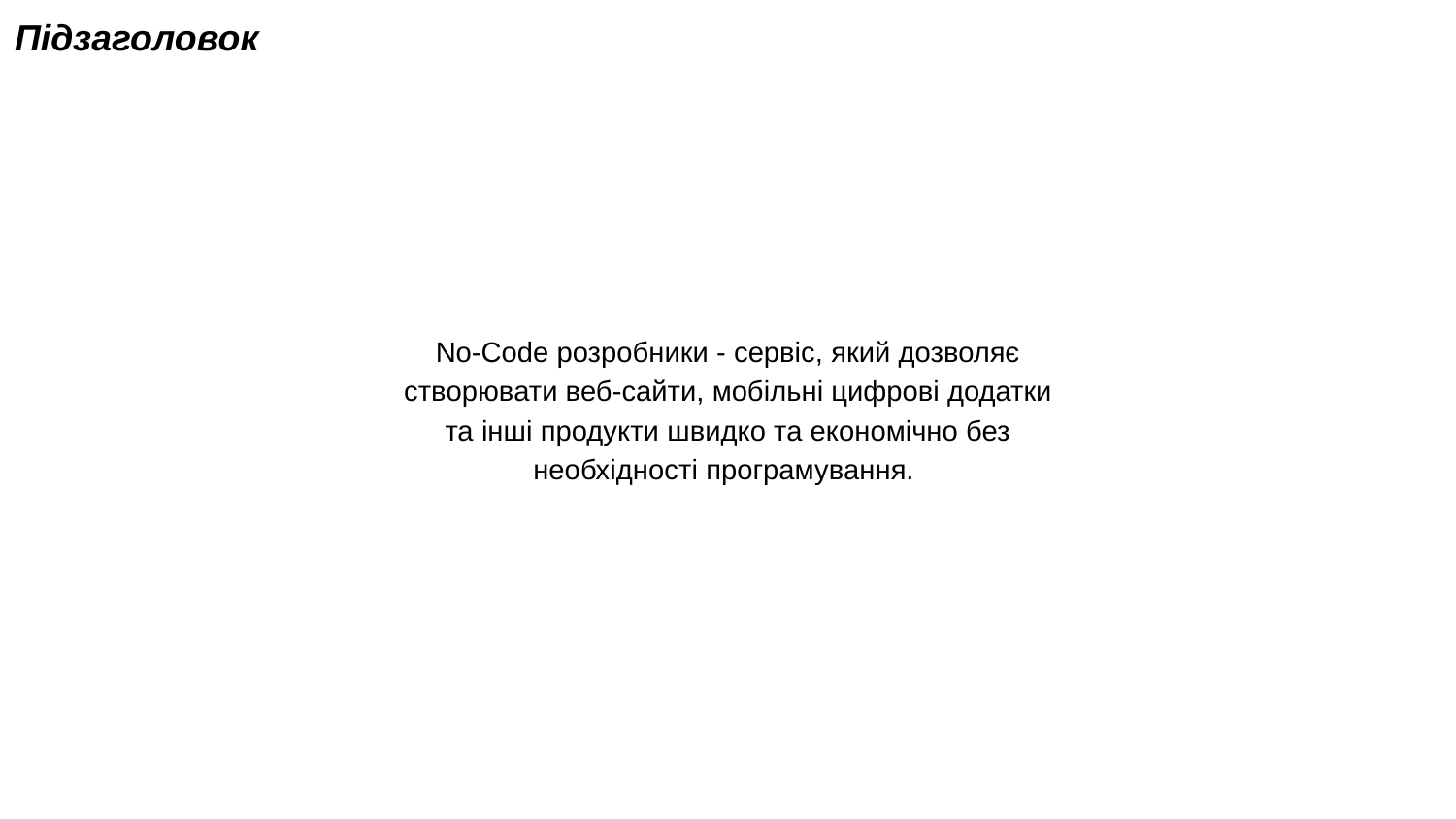

Підзаголовок

No-Code розробники - сервіс, який дозволяє створювати веб-сайти, мобільні цифрові додатки та інші продукти швидко та економічно без необхідності програмування.